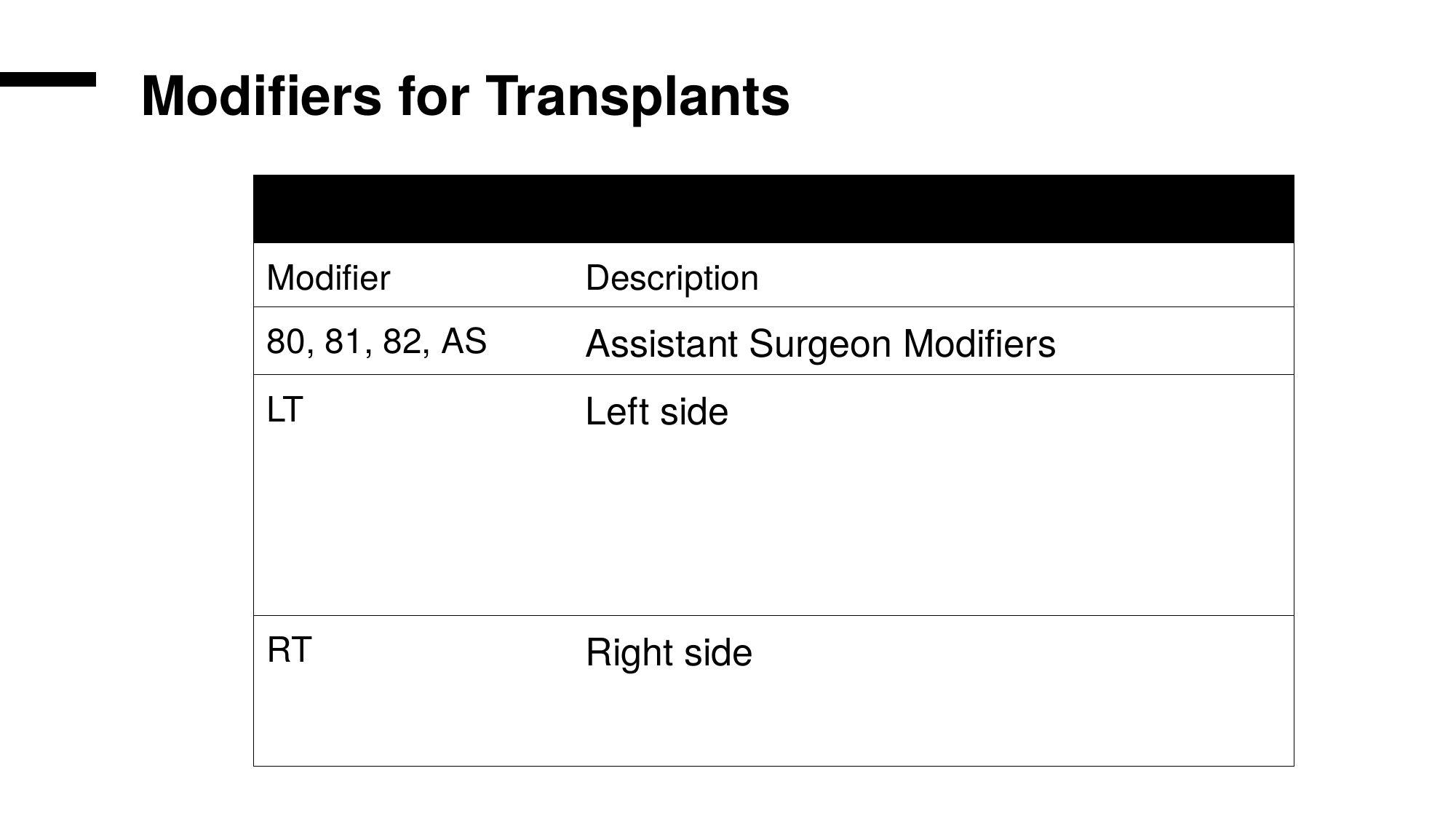

# Modifiers for Transplants
|  |  |
| --- | --- |
| Modifier | Description |
| 80, 81, 82, AS | Assistant Surgeon Modifiers |
| LT | Left side |
| RT | Right side |